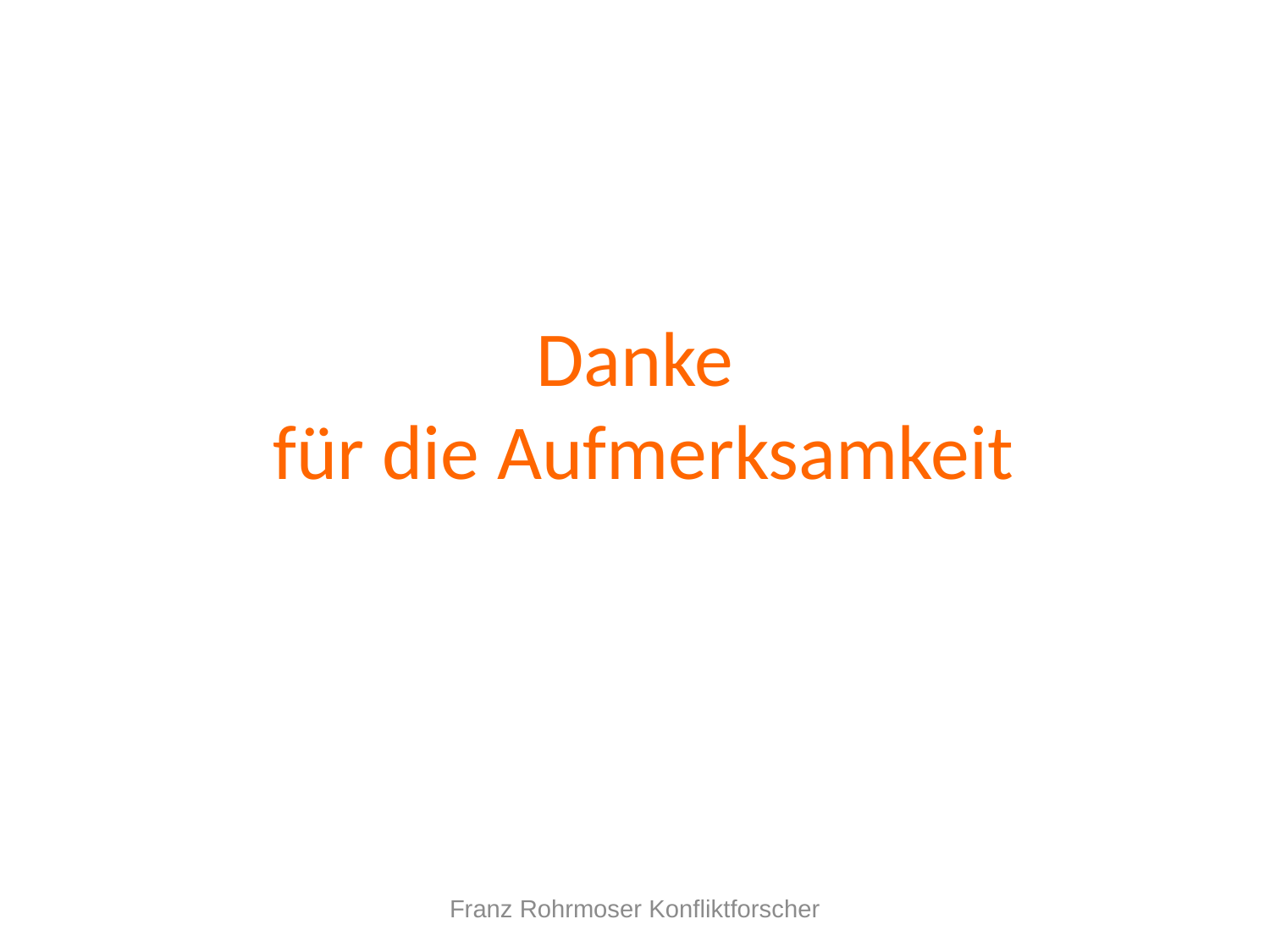

# Danke für die Aufmerksamkeit
Franz Rohrmoser Konfliktforscher